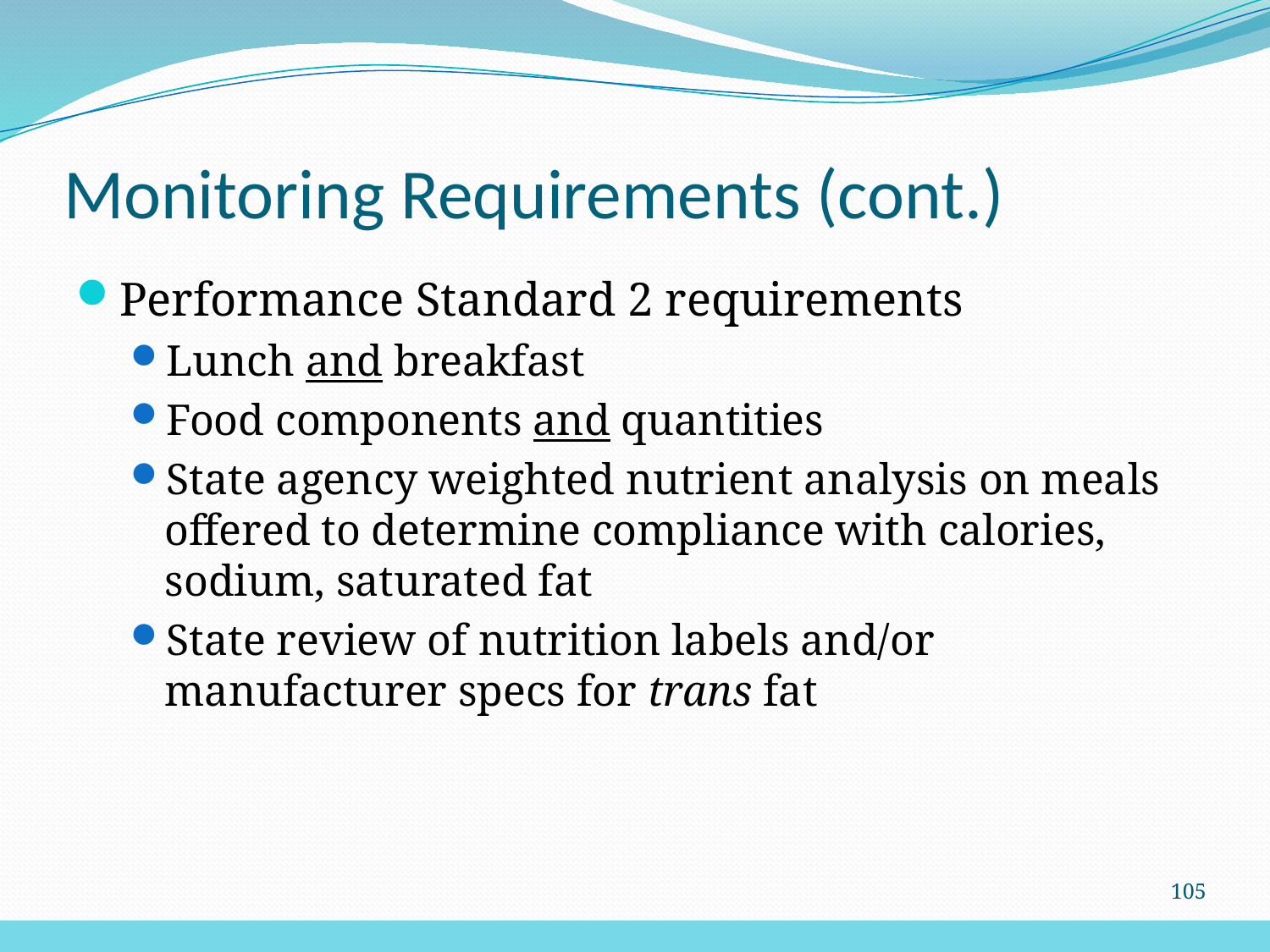

# Monitoring Requirements (cont.)
Performance Standard 2 requirements
Lunch and breakfast
Food components and quantities
State agency weighted nutrient analysis on meals offered to determine compliance with calories, sodium, saturated fat
State review of nutrition labels and/or manufacturer specs for trans fat
105